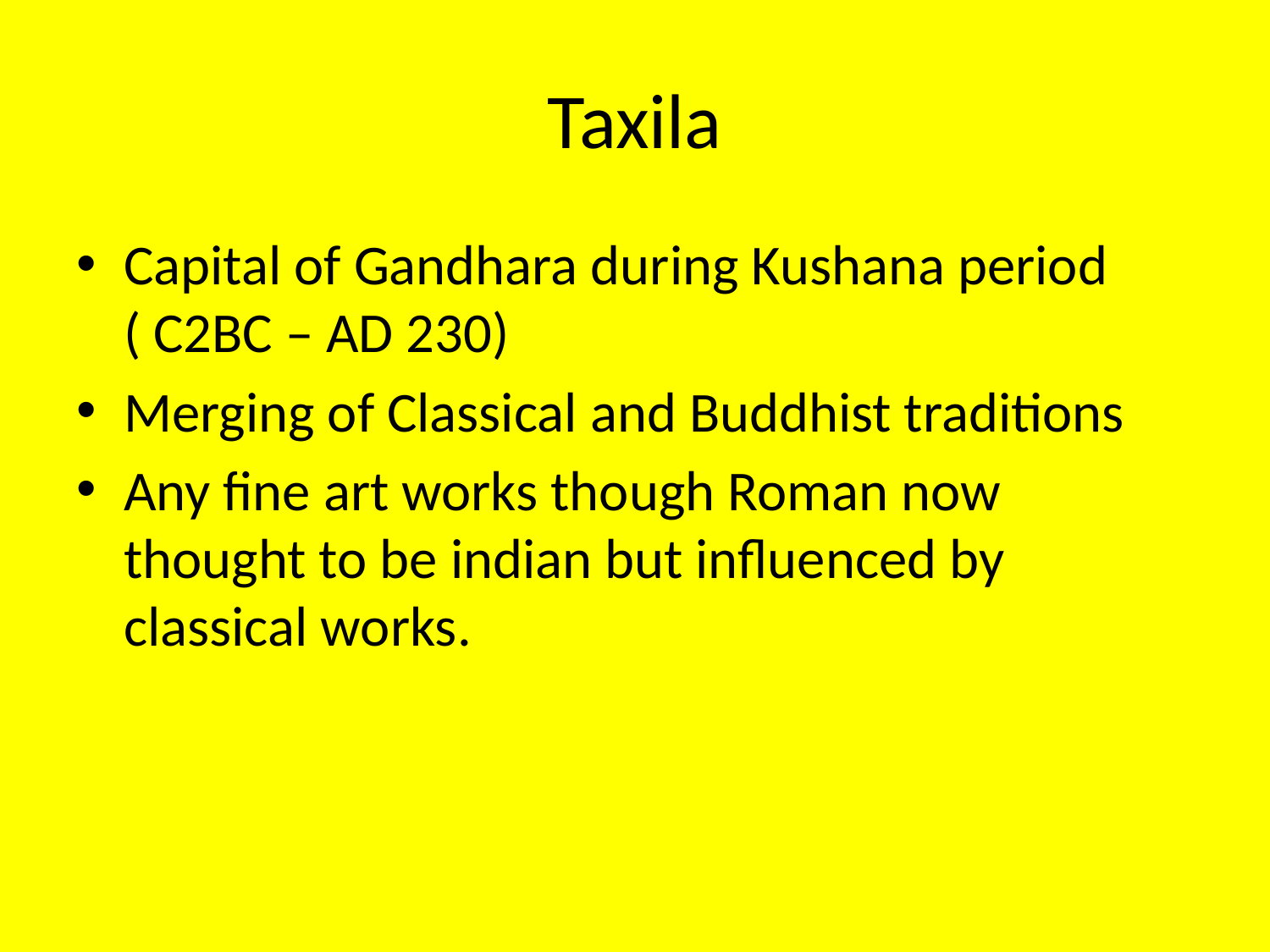

# Taxila
Capital of Gandhara during Kushana period ( C2BC – AD 230)
Merging of Classical and Buddhist traditions
Any fine art works though Roman now thought to be indian but influenced by classical works.